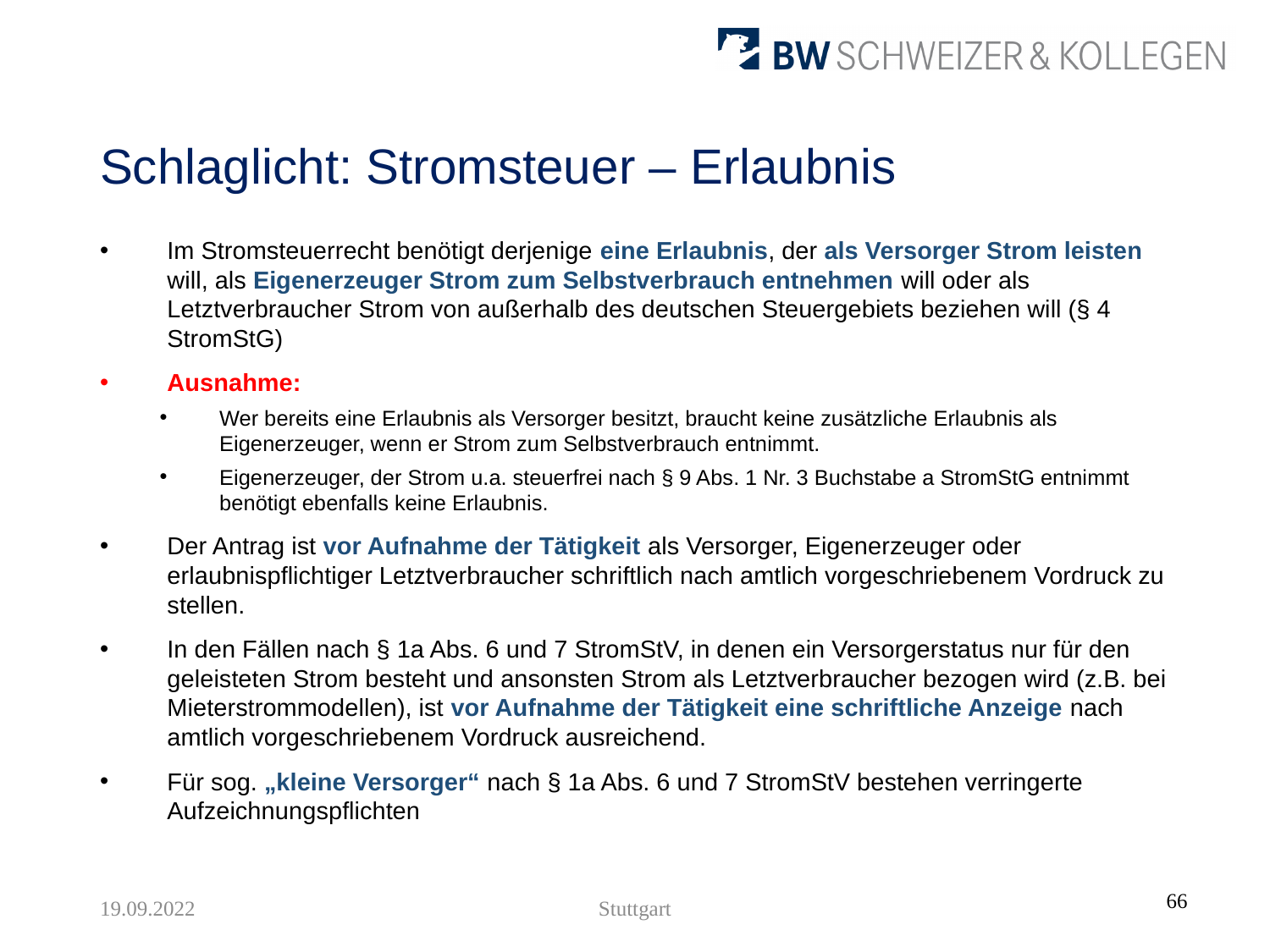

# Schlaglicht: Stromsteuer – Erlaubnis
Im Stromsteuerrecht benötigt derjenige eine Erlaubnis, der als Versorger Strom leisten will, als Eigenerzeuger Strom zum Selbstverbrauch entnehmen will oder als Letztverbraucher Strom von außerhalb des deutschen Steuergebiets beziehen will (§ 4 StromStG)
Ausnahme:
Wer bereits eine Erlaubnis als Versorger besitzt, braucht keine zusätzliche Erlaubnis als Eigenerzeuger, wenn er Strom zum Selbstverbrauch entnimmt.
Eigenerzeuger, der Strom u.a. steuerfrei nach § 9 Abs. 1 Nr. 3 Buchstabe a StromStG entnimmt benötigt ebenfalls keine Erlaubnis.
Der Antrag ist vor Aufnahme der Tätigkeit als Versorger, Eigenerzeuger oder erlaubnispflichtiger Letztverbraucher schriftlich nach amtlich vorgeschriebenem Vordruck zu stellen.
In den Fällen nach § 1a Abs. 6 und 7 StromStV, in denen ein Versorgerstatus nur für den geleisteten Strom besteht und ansonsten Strom als Letztverbraucher bezogen wird (z.B. bei Mieterstrommodellen), ist vor Aufnahme der Tätigkeit eine schriftliche Anzeige nach amtlich vorgeschriebenem Vordruck ausreichend.
Für sog. „kleine Versorger“ nach § 1a Abs. 6 und 7 StromStV bestehen verringerte Aufzeichnungspflichten
66
19.09.2022
Stuttgart